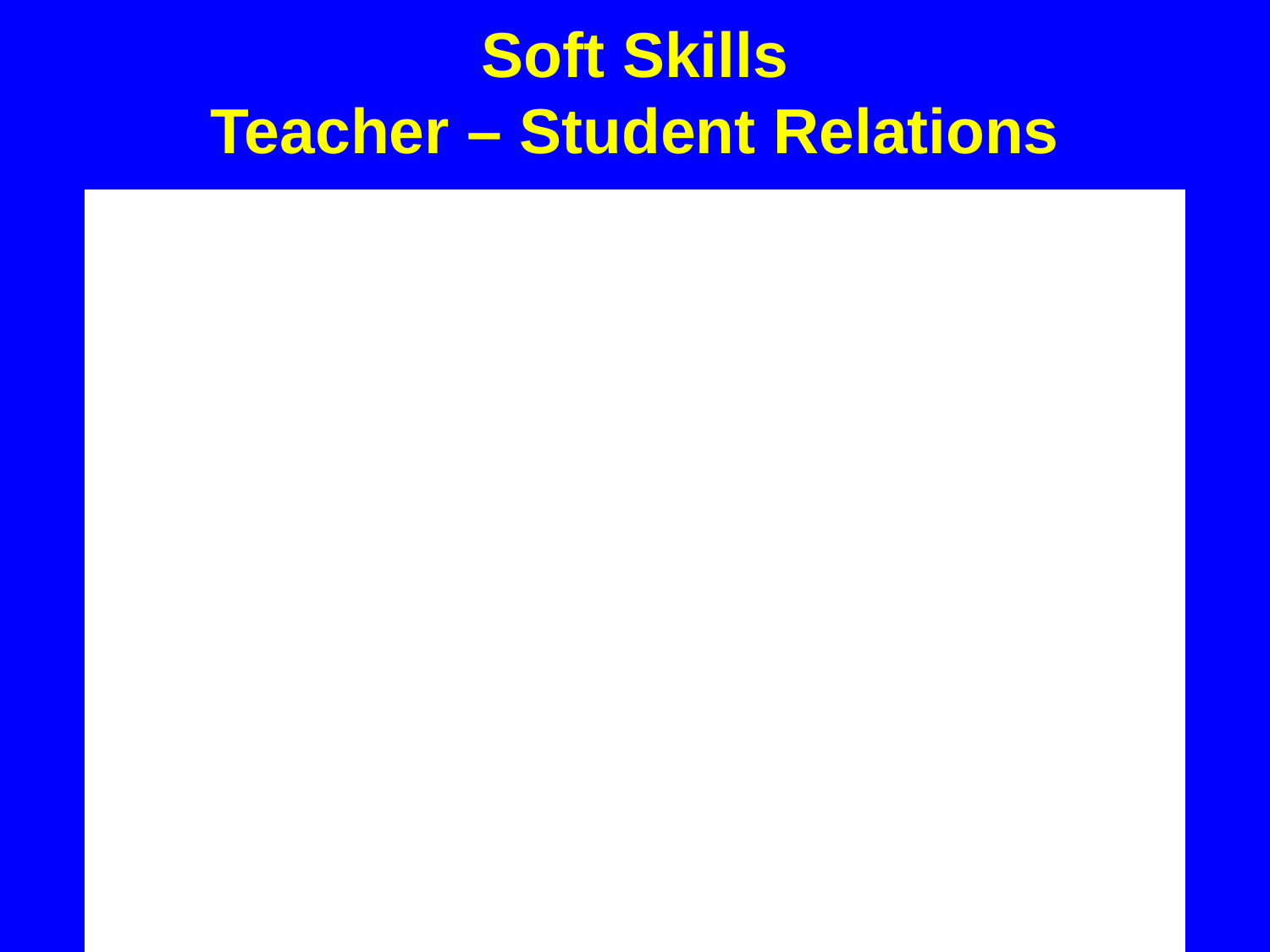

# Soft Skills Teacher – Student Relations

5